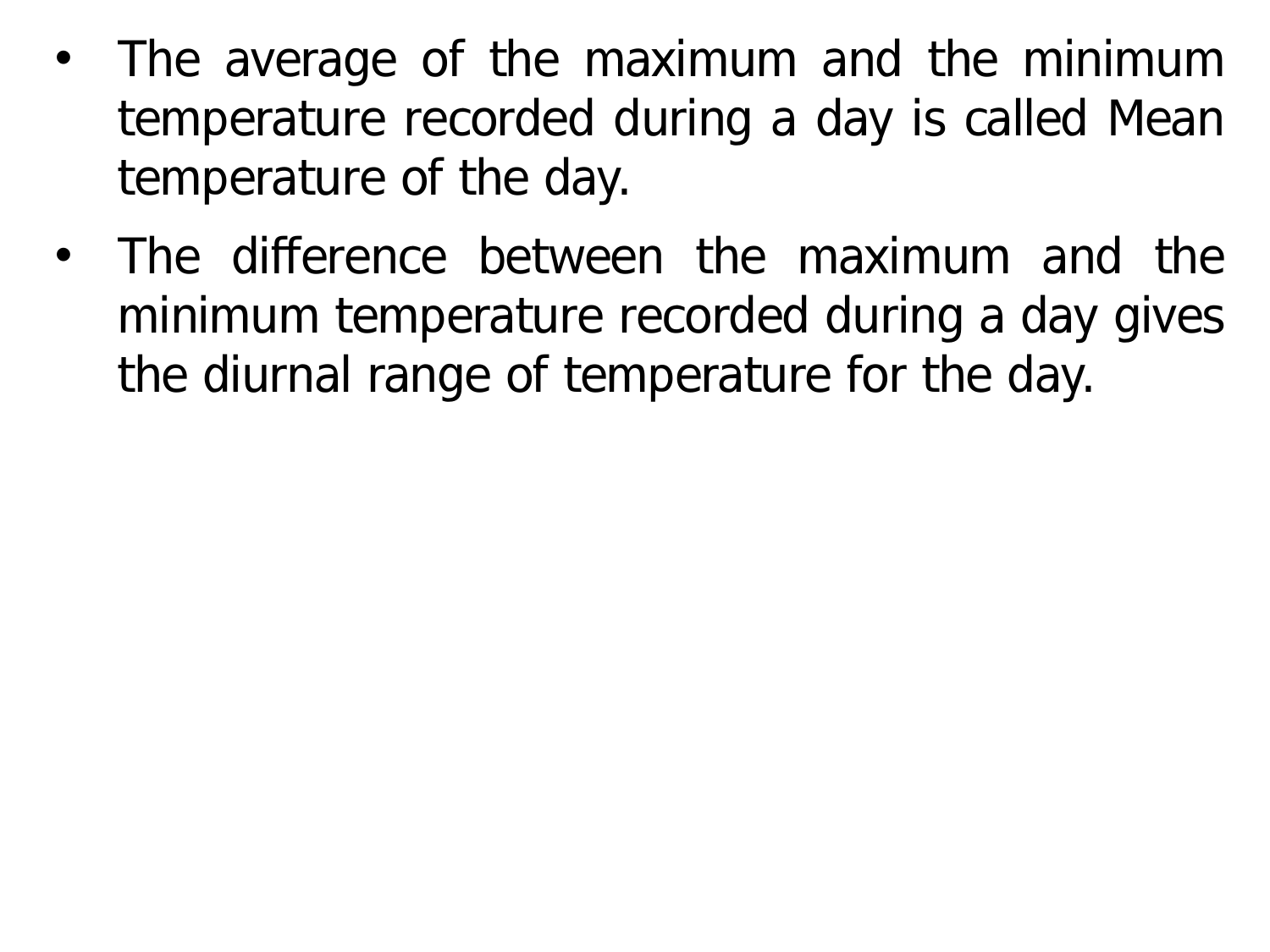

The average of the maximum and the minimum temperature recorded during a day is called Mean temperature of the day.

The difference between the maximum and the minimum temperature recorded during a day gives the diurnal range of temperature for the day.